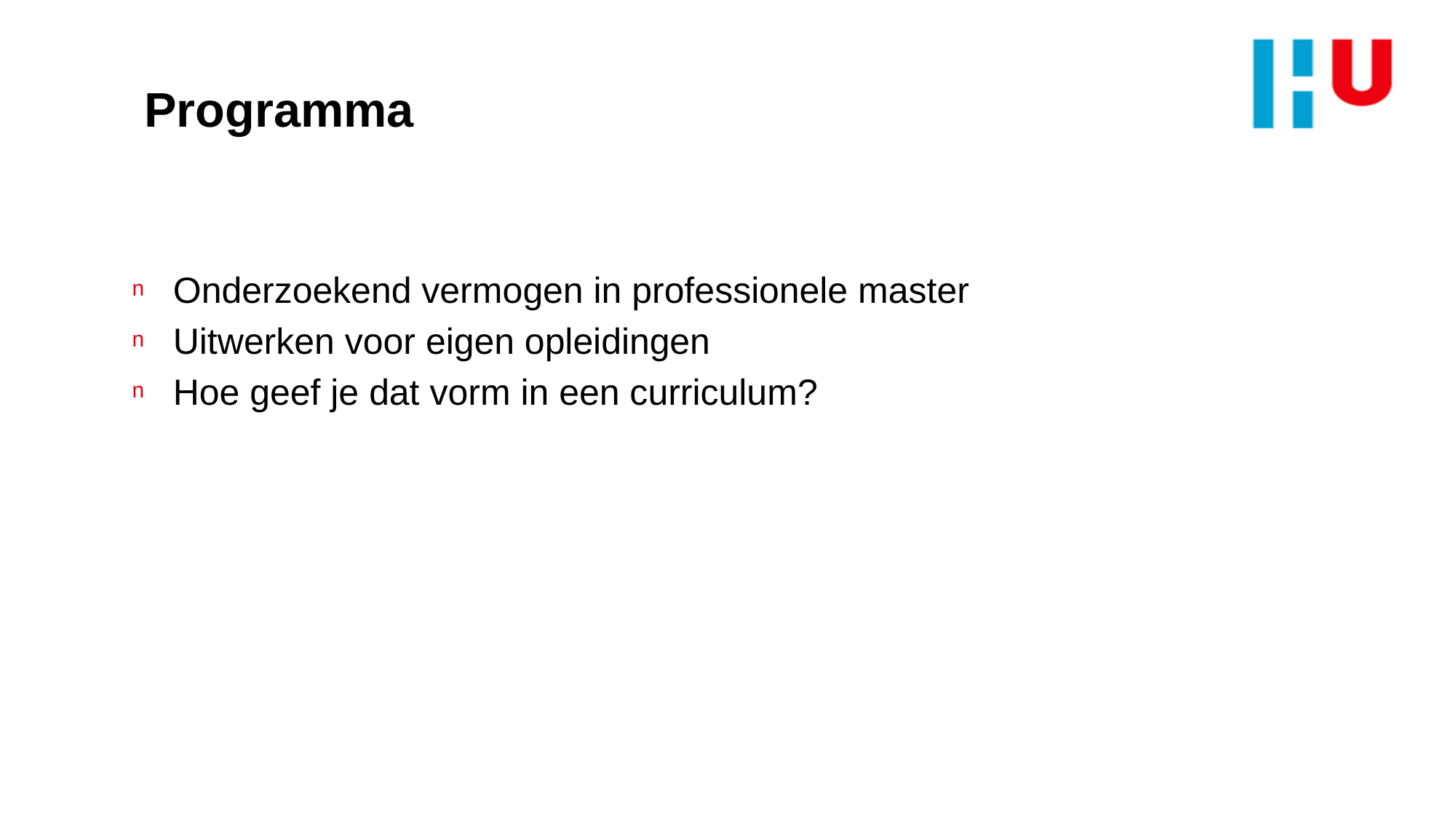

# Programma

Onderzoekend vermogen in professionele master
Uitwerken voor eigen opleidingen
Hoe geef je dat vorm in een curriculum?